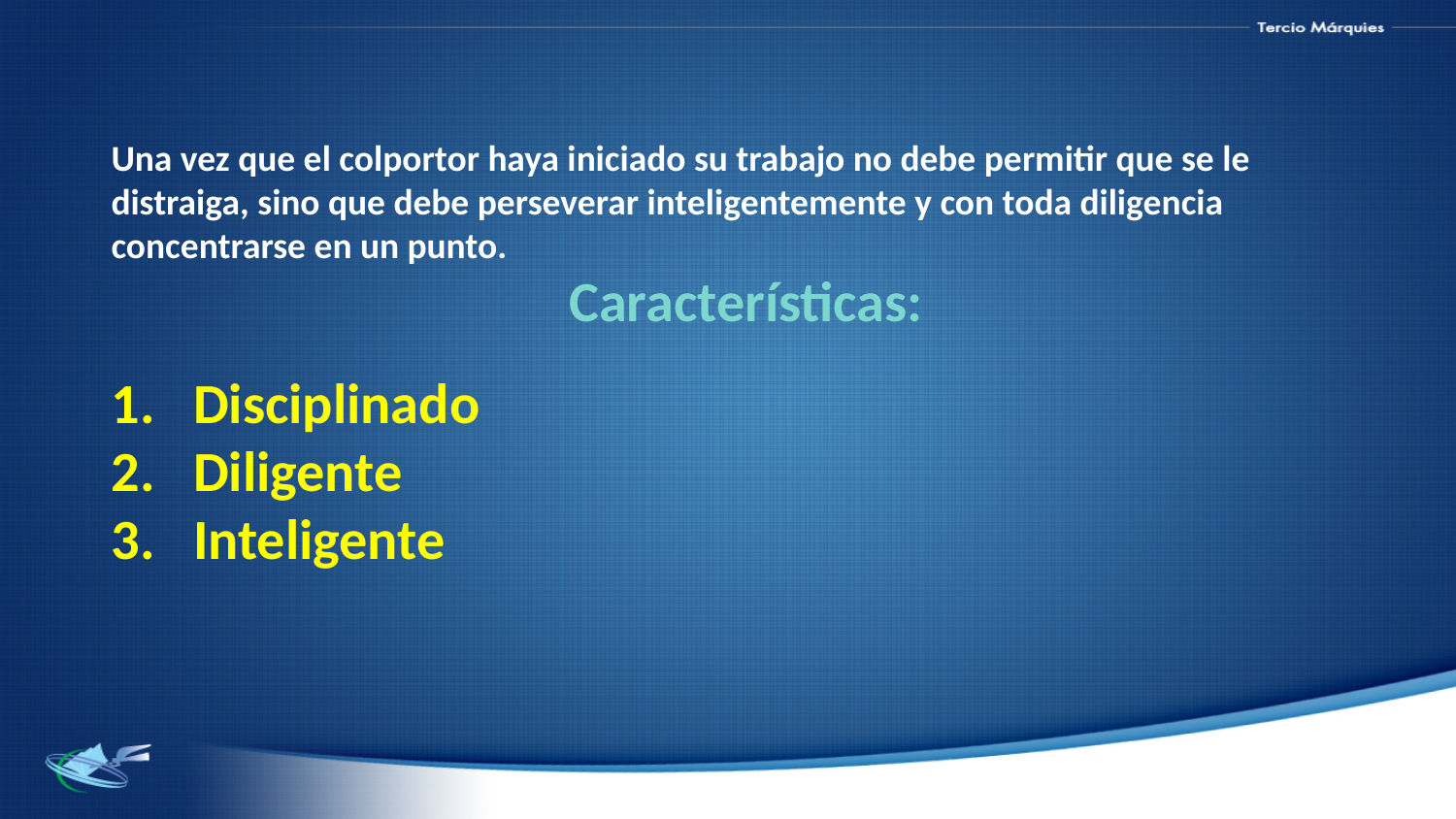

Una vez que el colportor haya iniciado su trabajo no debe permitir que se le distraiga, sino que debe perseverar inteligentemente y con toda diligencia concentrarse en un punto.
Características:

Disciplinado
Diligente
Inteligente